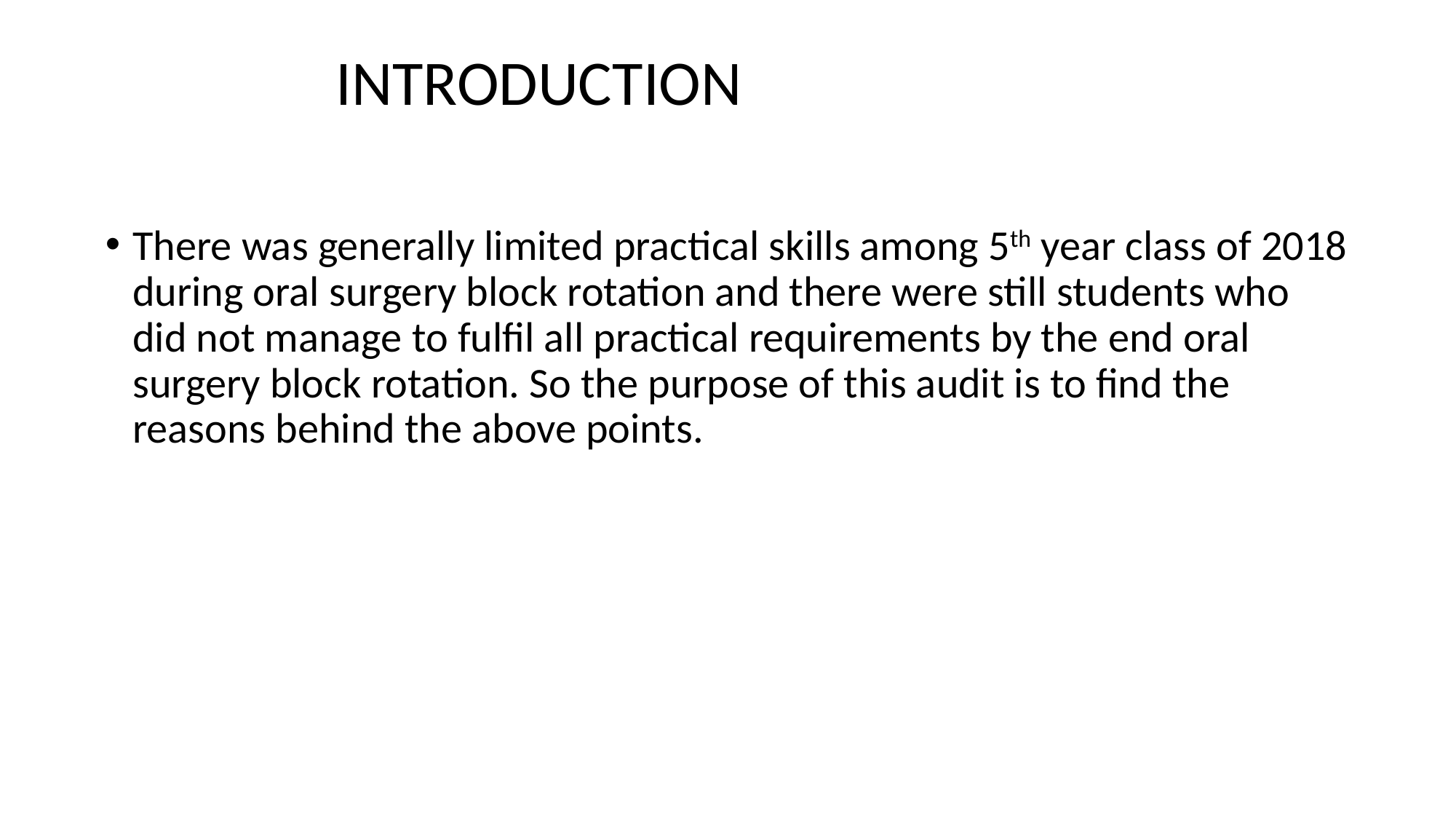

# INTRODUCTION
There was generally limited practical skills among 5th year class of 2018 during oral surgery block rotation and there were still students who did not manage to fulfil all practical requirements by the end oral surgery block rotation. So the purpose of this audit is to find the reasons behind the above points.